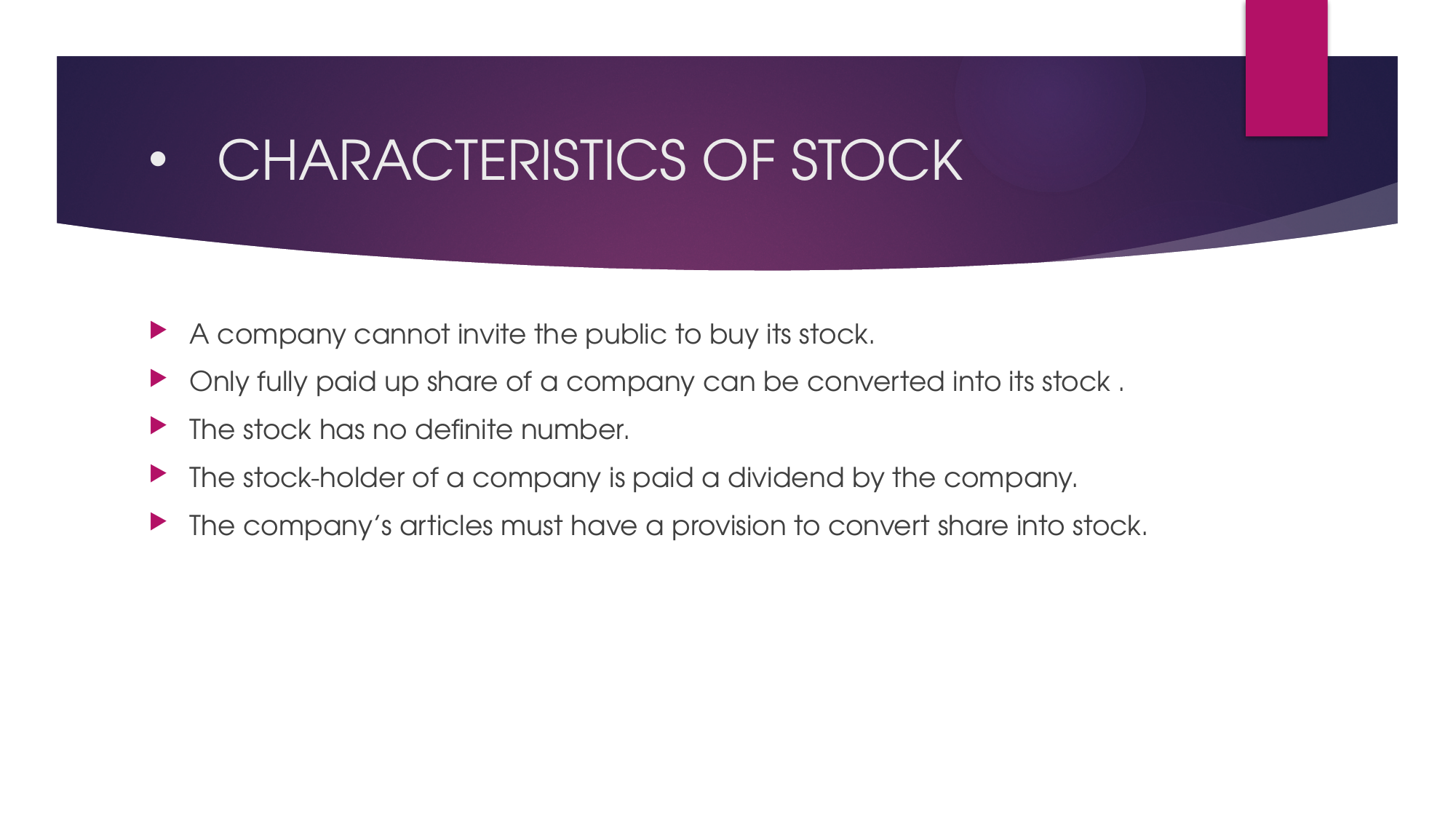

# CHARACTERISTICS OF STOCK
A company cannot invite the public to buy its stock.
Only fully paid up share of a company can be converted into its stock .
The stock has no definite number.
The stock-holder of a company is paid a dividend by the company.
The company’s articles must have a provision to convert share into stock.